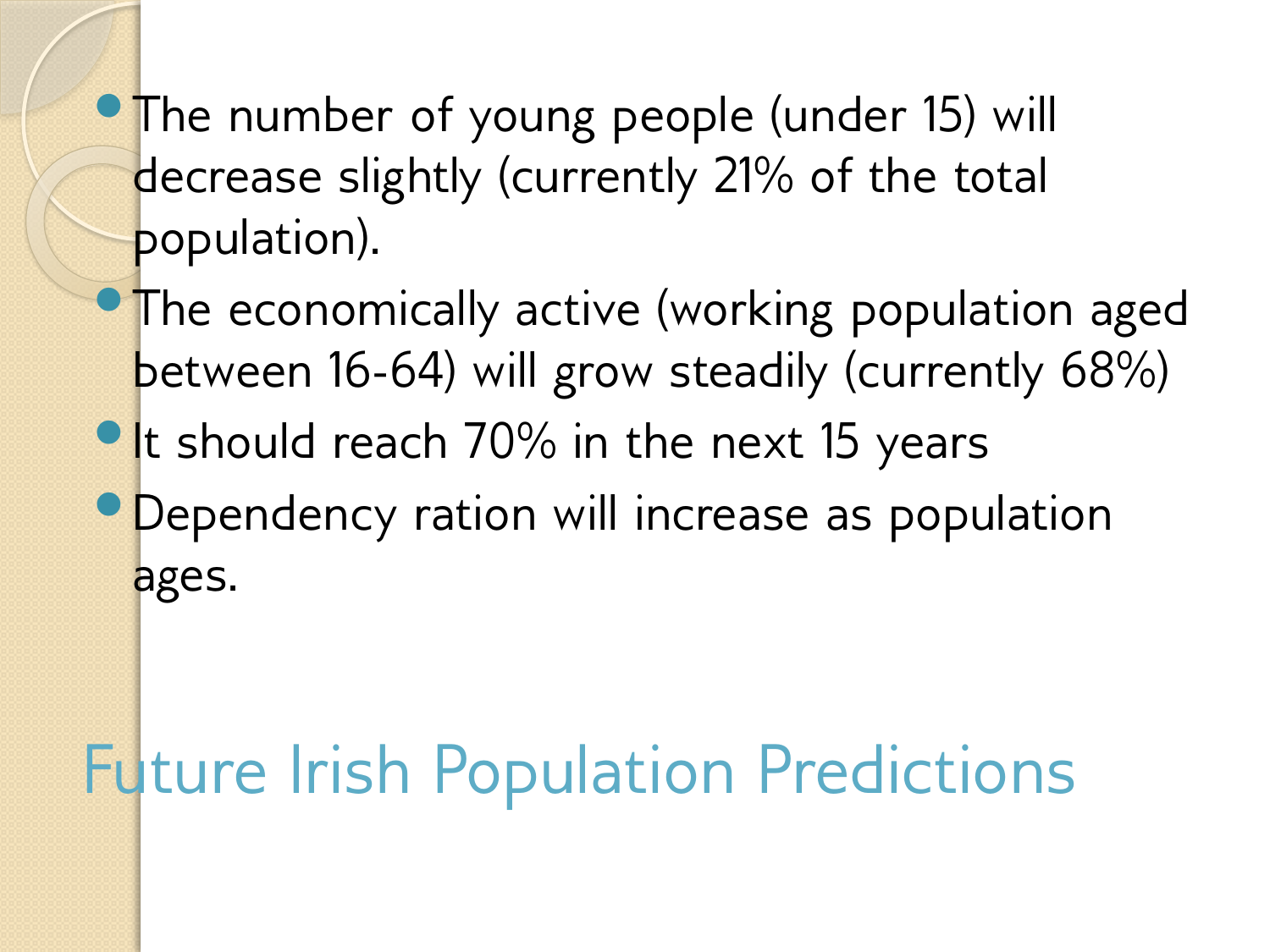

The number of young people (under 15) will decrease slightly (currently 21% of the total population).
The economically active (working population aged between 16-64) will grow steadily (currently 68%)
It should reach 70% in the next 15 years
Dependency ration will increase as population ages.

# Future Irish Population Predictions